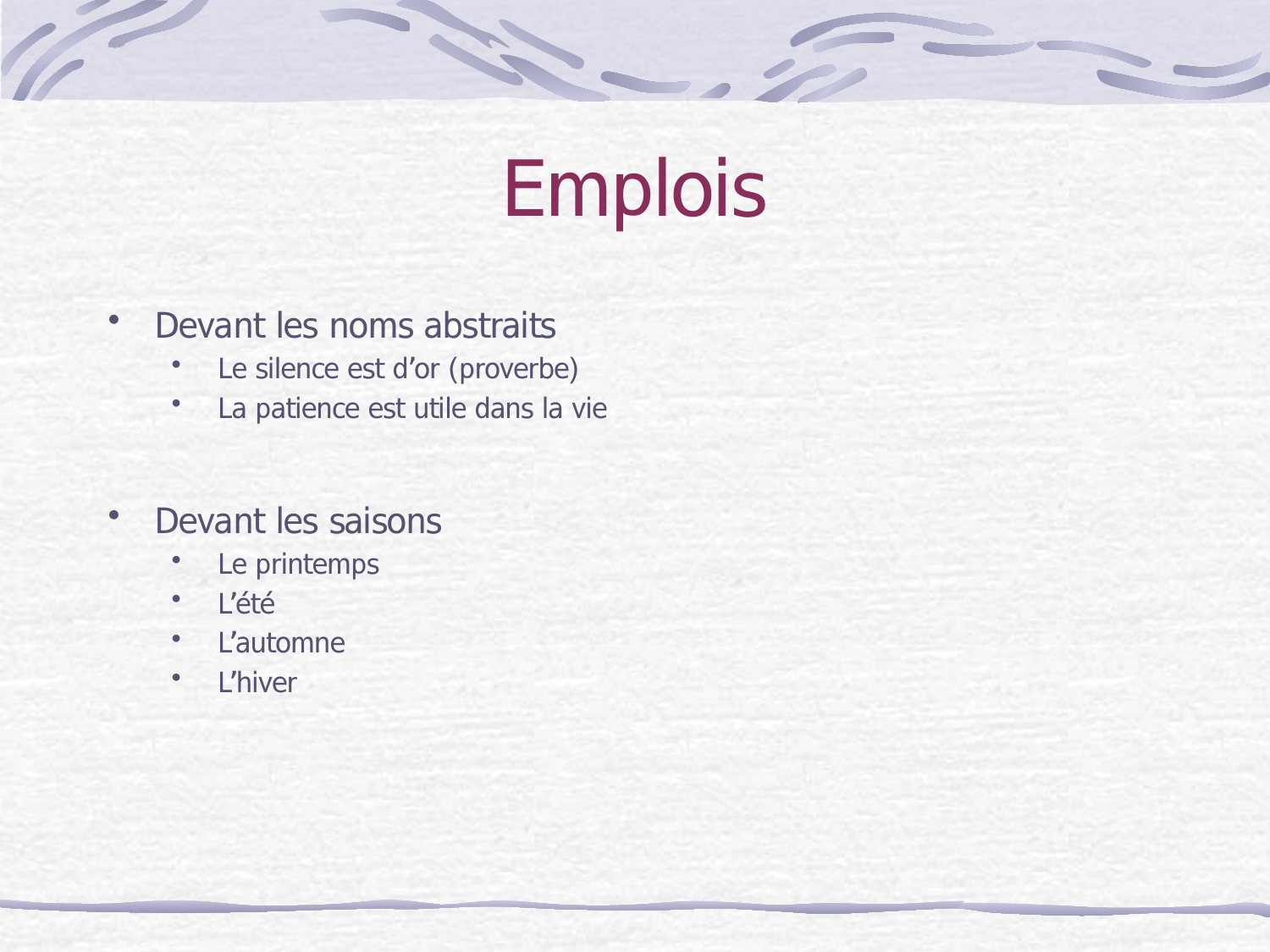

# Emplois
Devant les noms abstraits
Le silence est d’or (proverbe)
La patience est utile dans la vie

Devant les saisons
Le printemps
L’été
L’automne
L’hiver